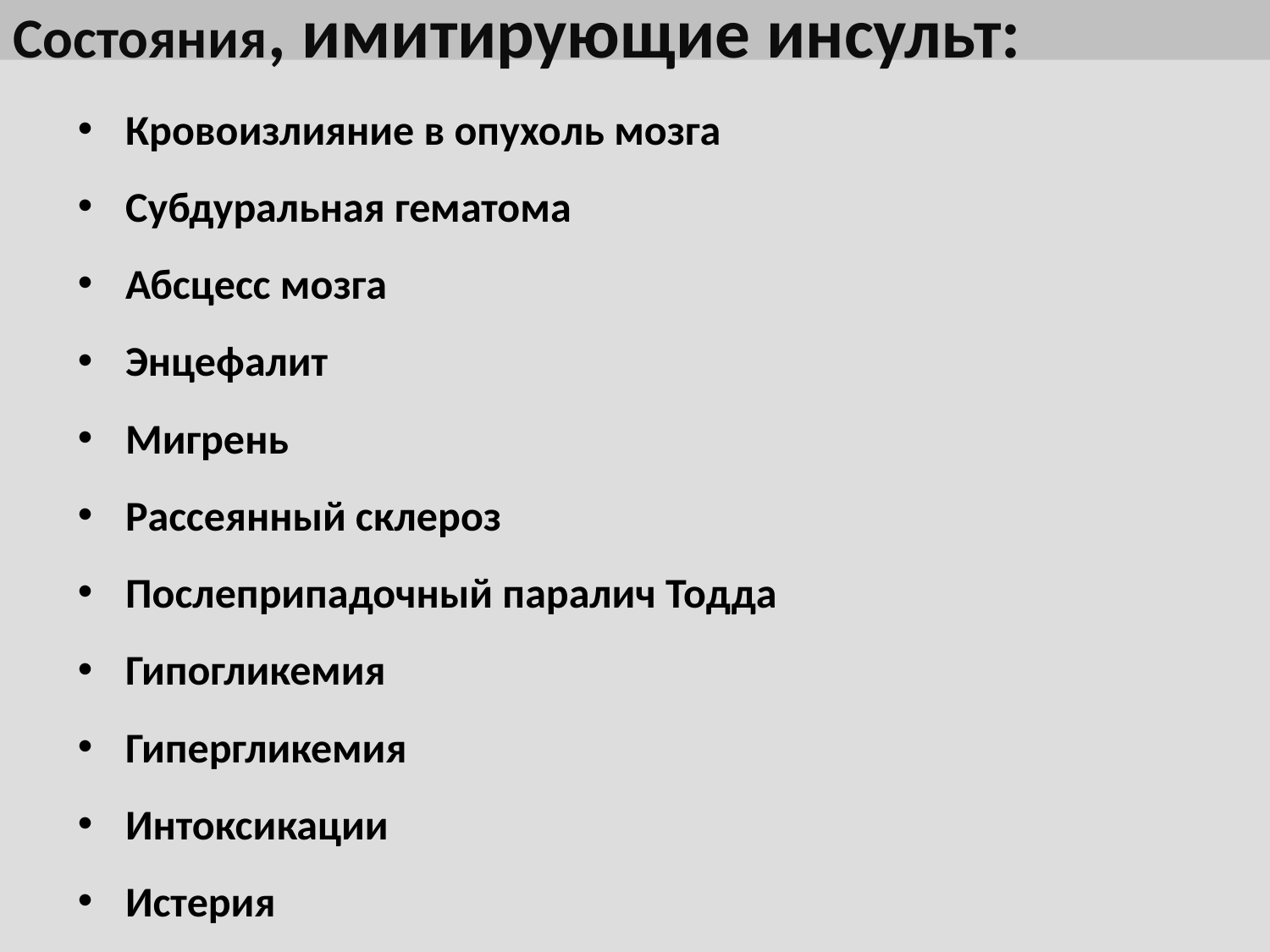

# Состояния, имитирующие инсульт:
Кровоизлияние в опухоль мозга
Субдуральная гематома
Абсцесс мозга
Энцефалит
Мигрень
Рассеянный склероз
Послеприпадочный паралич Тодда
Гипогликемия
Гипергликемия
Интоксикации
Истерия